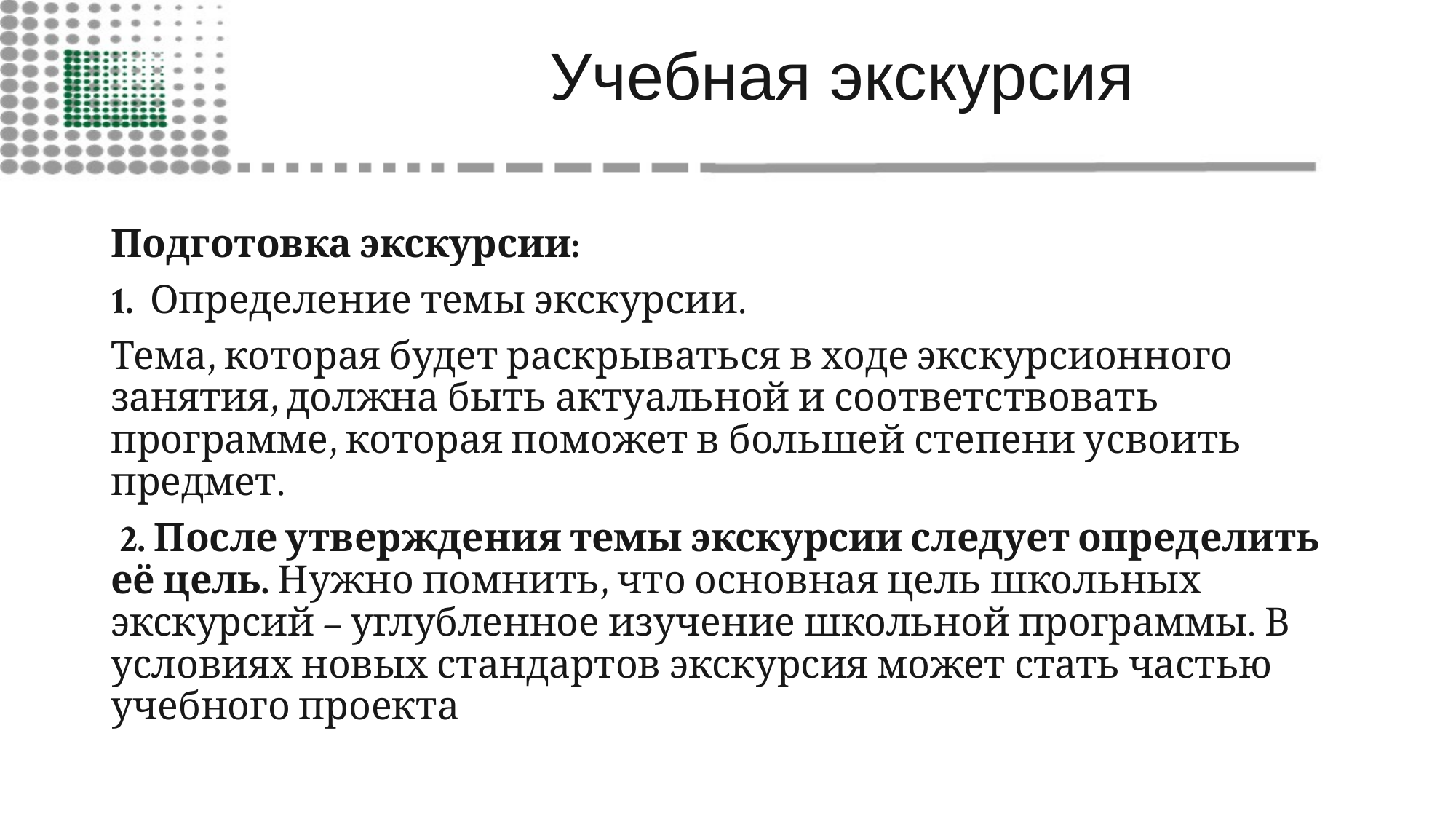

# Учебная экскурсия
Подготовка экскурсии:
1.  Определение темы экскурсии.
Тема, которая будет раскрываться в ходе экскурсионного занятия, должна быть актуальной и соответствовать программе, которая поможет в большей степени усвоить предмет.
 2. После утверждения темы экскурсии следует определить её цель. Нужно помнить, что основная цель школьных экскурсий – углубленное изучение школьной программы. В условиях новых стандартов экскурсия может стать частью учебного проекта